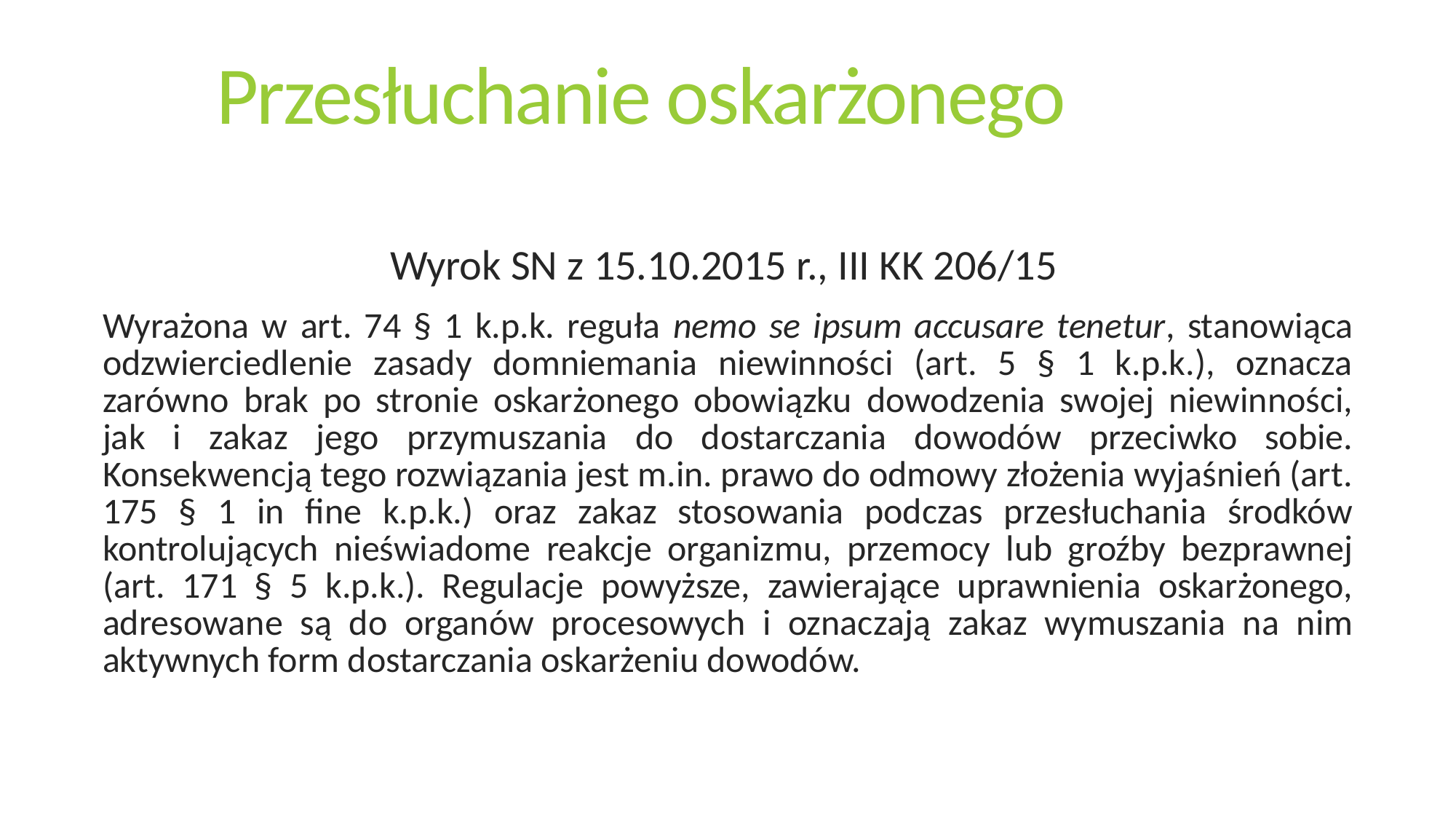

# Przesłuchanie oskarżonego
Wyrok SN z 15.10.2015 r., III KK 206/15
Wyrażona w art. 74 § 1 k.p.k. reguła nemo se ipsum accusare tenetur, stanowiąca odzwierciedlenie zasady domniemania niewinności (art. 5 § 1 k.p.k.), oznacza zarówno brak po stronie oskarżonego obowiązku dowodzenia swojej niewinności, jak i zakaz jego przymuszania do dostarczania dowodów przeciwko sobie. Konsekwencją tego rozwiązania jest m.in. prawo do odmowy złożenia wyjaśnień (art. 175 § 1 in fine k.p.k.) oraz zakaz stosowania podczas przesłuchania środków kontrolujących nieświadome reakcje organizmu, przemocy lub groźby bezprawnej (art. 171 § 5 k.p.k.). Regulacje powyższe, zawierające uprawnienia oskarżonego, adresowane są do organów procesowych i oznaczają zakaz wymuszania na nim aktywnych form dostarczania oskarżeniu dowodów.